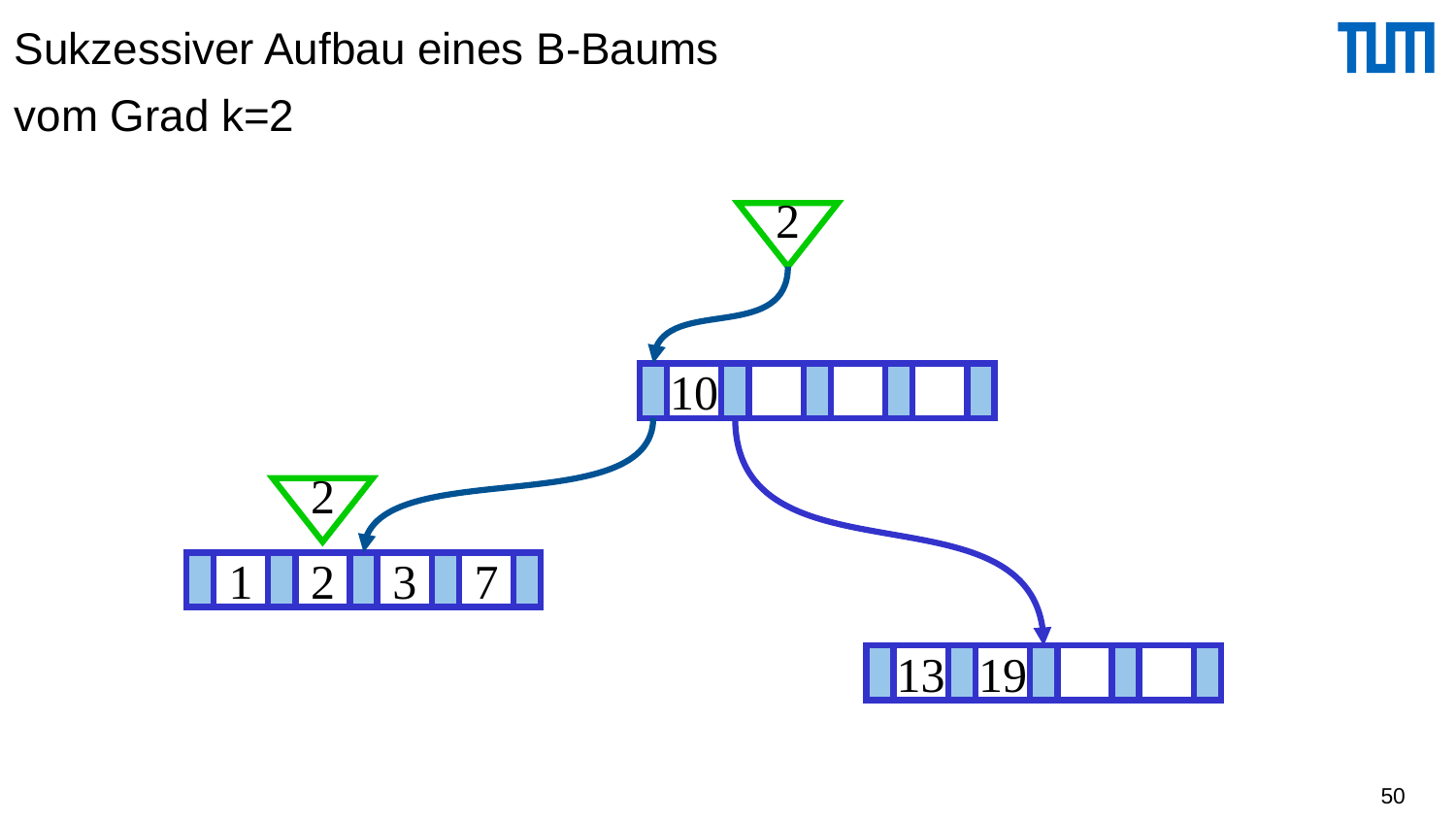

# Sukzessiver Aufbau eines B-Baums vom Grad k=2
2

10

2

1

2

3

7

13

19

50